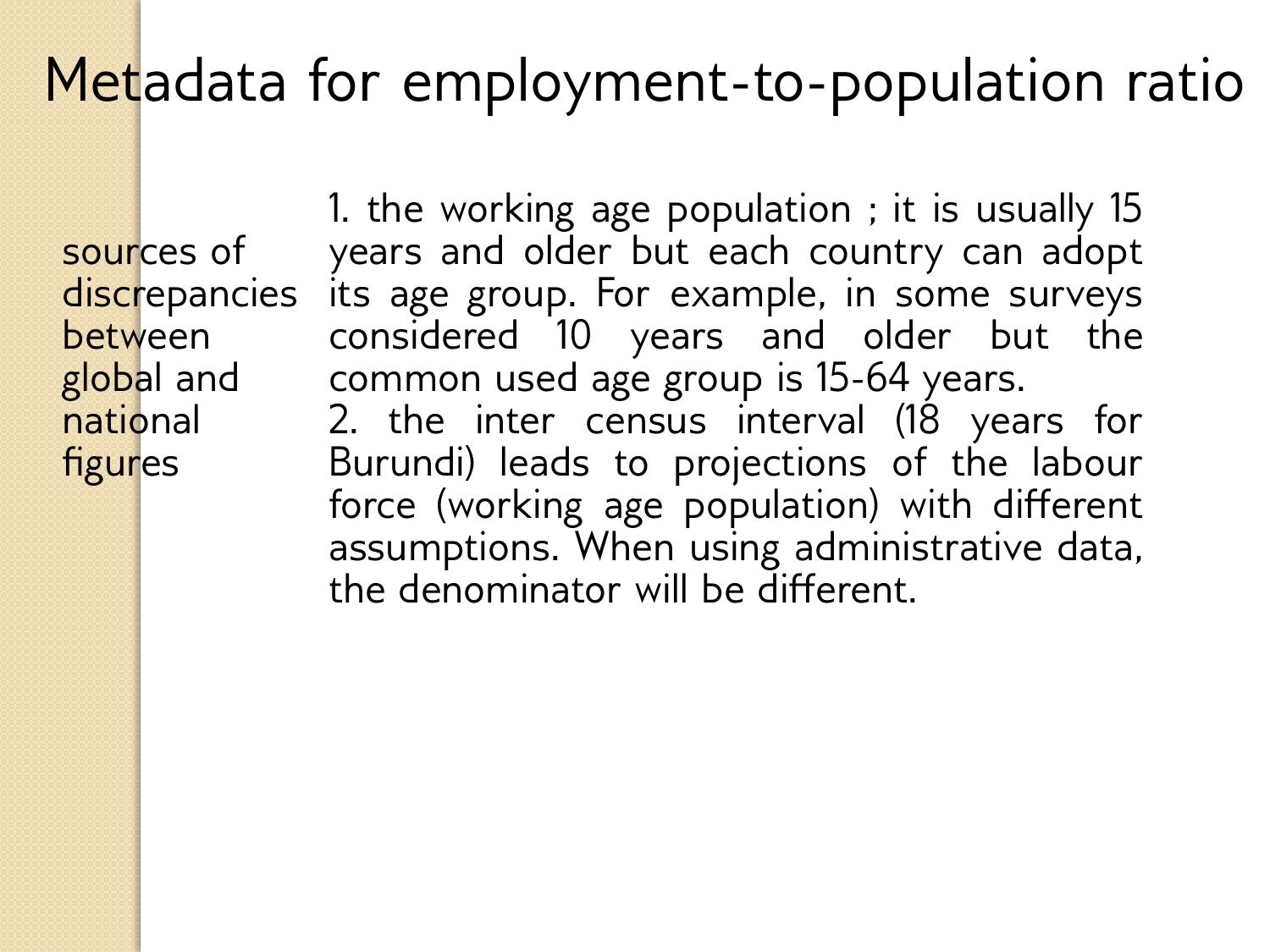

Metadata for employment-to-population ratio
| sources of discrepancies between global and national figures | 1. the working age population ; it is usually 15 years and older but each country can adopt its age group. For example, in some surveys considered 10 years and older but the common used age group is 15-64 years. 2. the inter census interval (18 years for Burundi) leads to projections of the labour force (working age population) with different assumptions. When using administrative data, the denominator will be different. |
| --- | --- |